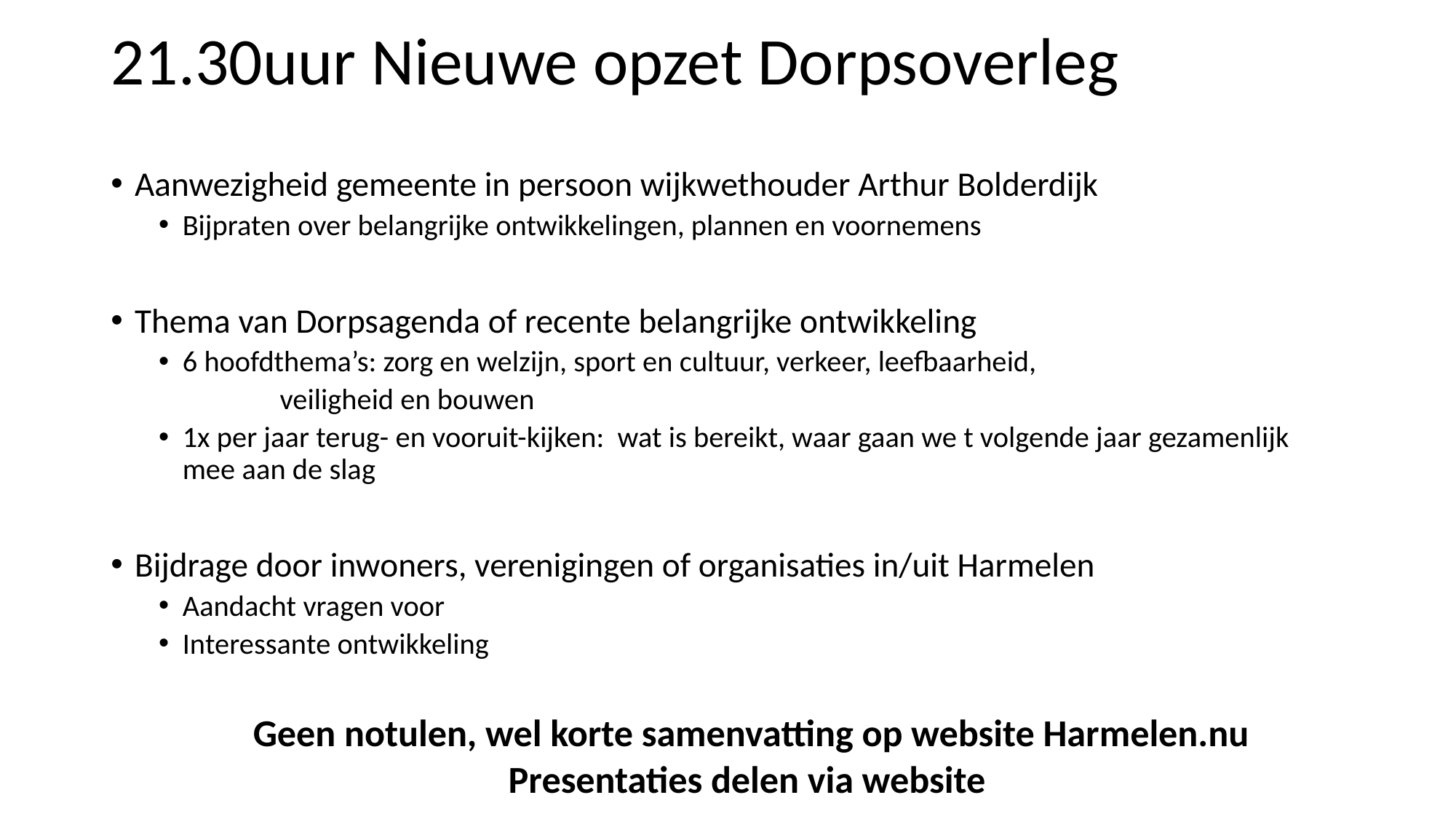

# 21.30uur Nieuwe opzet Dorpsoverleg

Aanwezigheid gemeente in persoon wijkwethouder Arthur Bolderdijk
Bijpraten over belangrijke ontwikkelingen, plannen en voornemens

Thema van Dorpsagenda of recente belangrijke ontwikkeling
6 hoofdthema’s: zorg en welzijn, sport en cultuur, verkeer, leefbaarheid,
                  veiligheid en bouwen
1x per jaar terug- en vooruit-kijken:  wat is bereikt, waar gaan we t volgende jaar gezamenlijk mee aan de slag

Bijdrage door inwoners, verenigingen of organisaties in/uit Harmelen
Aandacht vragen voor
Interessante ontwikkeling

Geen notulen, wel korte samenvatting op website Harmelen.nu
Presentaties delen via website